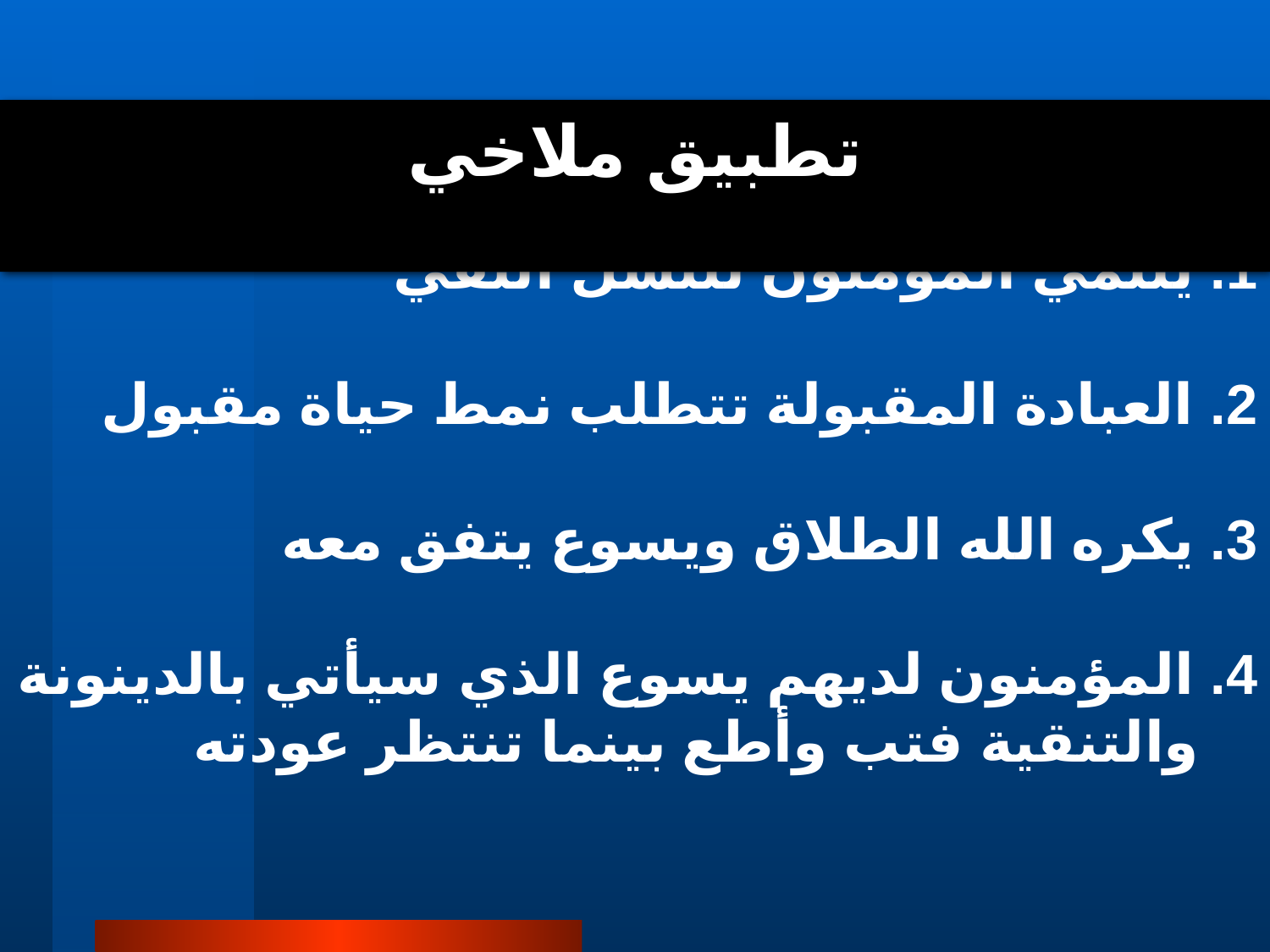

# تطبيق ملاخي
1. ينتمي المؤمنون للنسل التقي

2. العبادة المقبولة تتطلب نمط حياة مقبول

3. يكره الله الطلاق ويسوع يتفق معه

4. المؤمنون لديهم يسوع الذي سيأتي بالدينونة والتنقية فتب وأطع بينما تنتظر عودته